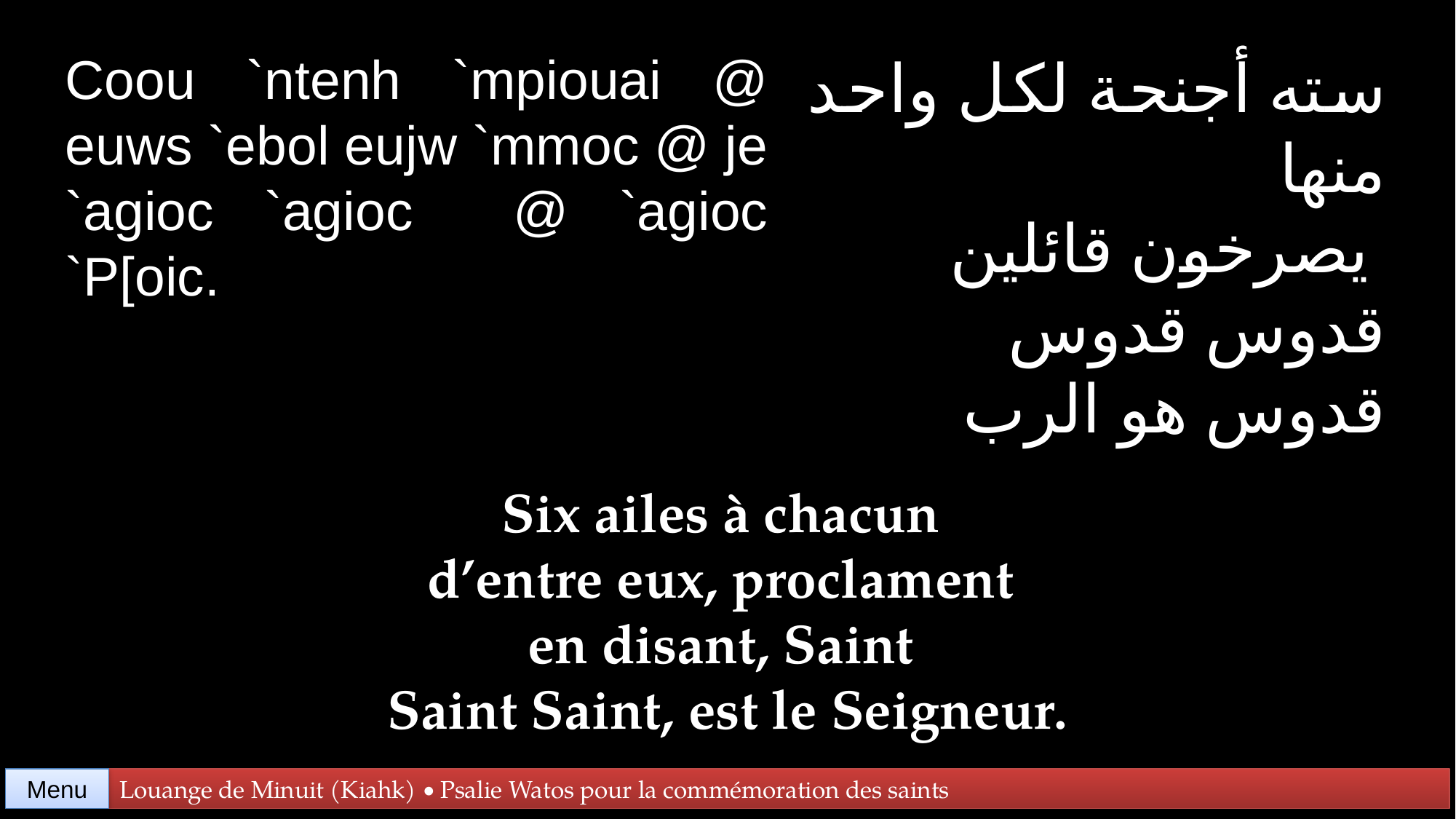

Coou `ntenh `mpiouai @ euws `ebol eujw `mmoc @ je `agioc `agioc  @ `agioc `P[oic.
سته أجنحة لكل واحد منها
 يصرخون قائلين
قدوس قدوس
قدوس هو الرب
Six ailes à chacun
d’entre eux, proclament
en disant, Saint
Saint Saint, est le Seigneur.
Menu
Louange de Minuit (Kiahk) • Psalie Watos pour la commémoration des saints